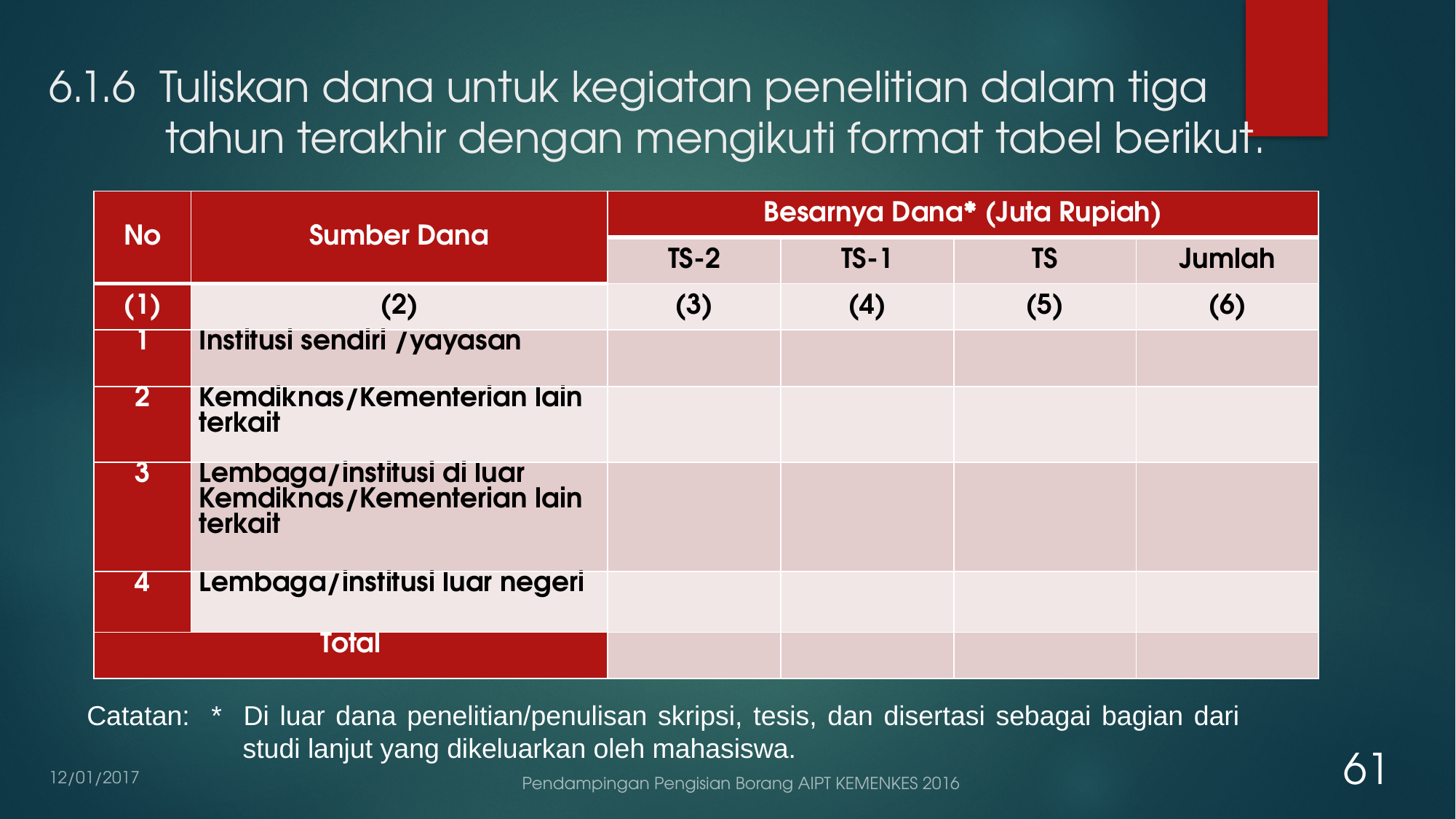

# 6.1.6  Tuliskan dana untuk kegiatan penelitian dalam tiga tahun terakhir dengan mengikuti format tabel berikut.
| No | Sumber Dana | Besarnya Dana\* (Juta Rupiah) |  |  |  |
| --- | --- | --- | --- | --- | --- |
|  |  | TS-2 | TS-1 | TS | Jumlah |
| (1) | (2) | (3) | (4) | (5) | (6) |
| 1 | Institusi sendiri /yayasan |  |  |  |  |
| 2 | Kemdiknas/Kementerian lain terkait |  |  |  |  |
| 3 | Lembaga/institusi di luar Kemdiknas/Kementerian lain terkait |  |  |  |  |
| 4 | Lembaga/institusi luar negeri |  |  |  |  |
| Total |  |  |  |  |  |
Catatan:  *  Di luar dana penelitian/penulisan skripsi, tesis, dan disertasi sebagai bagian dari studi lanjut yang dikeluarkan oleh mahasiswa.
61
12/01/2017
Pendampingan Pengisian Borang AIPT KEMENKES 2016